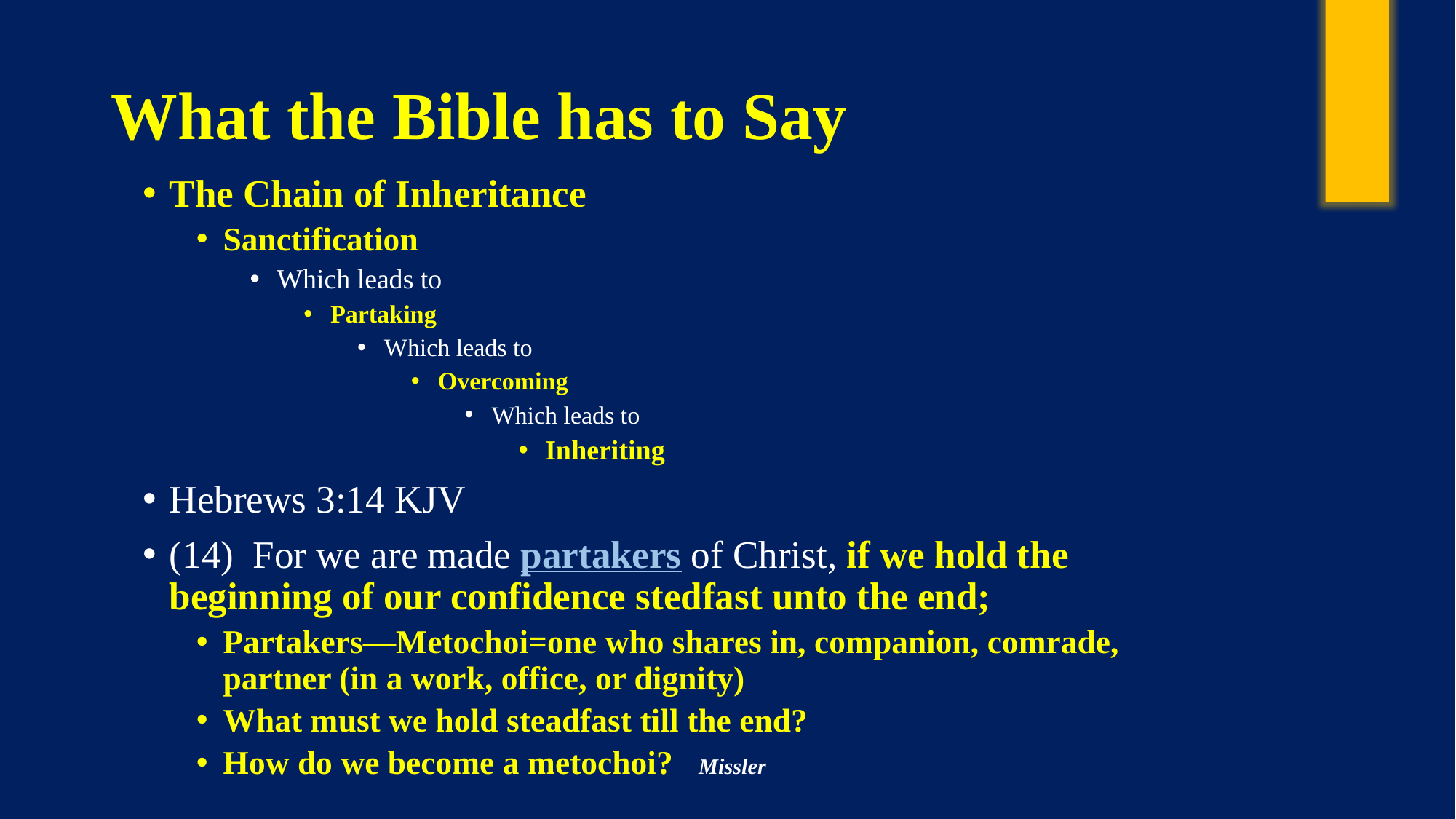

# What the Bible has to Say
The Chain of Inheritance
Sanctification
Which leads to
Partaking
Which leads to
Overcoming
Which leads to
Inheriting
Hebrews 3:14 KJV
(14)  For we are made partakers of Christ, if we hold the beginning of our confidence stedfast unto the end;
Partakers—Metochoi=one who shares in, companion, comrade, partner (in a work, office, or dignity)
What must we hold steadfast till the end?
How do we become a metochoi?   Missler